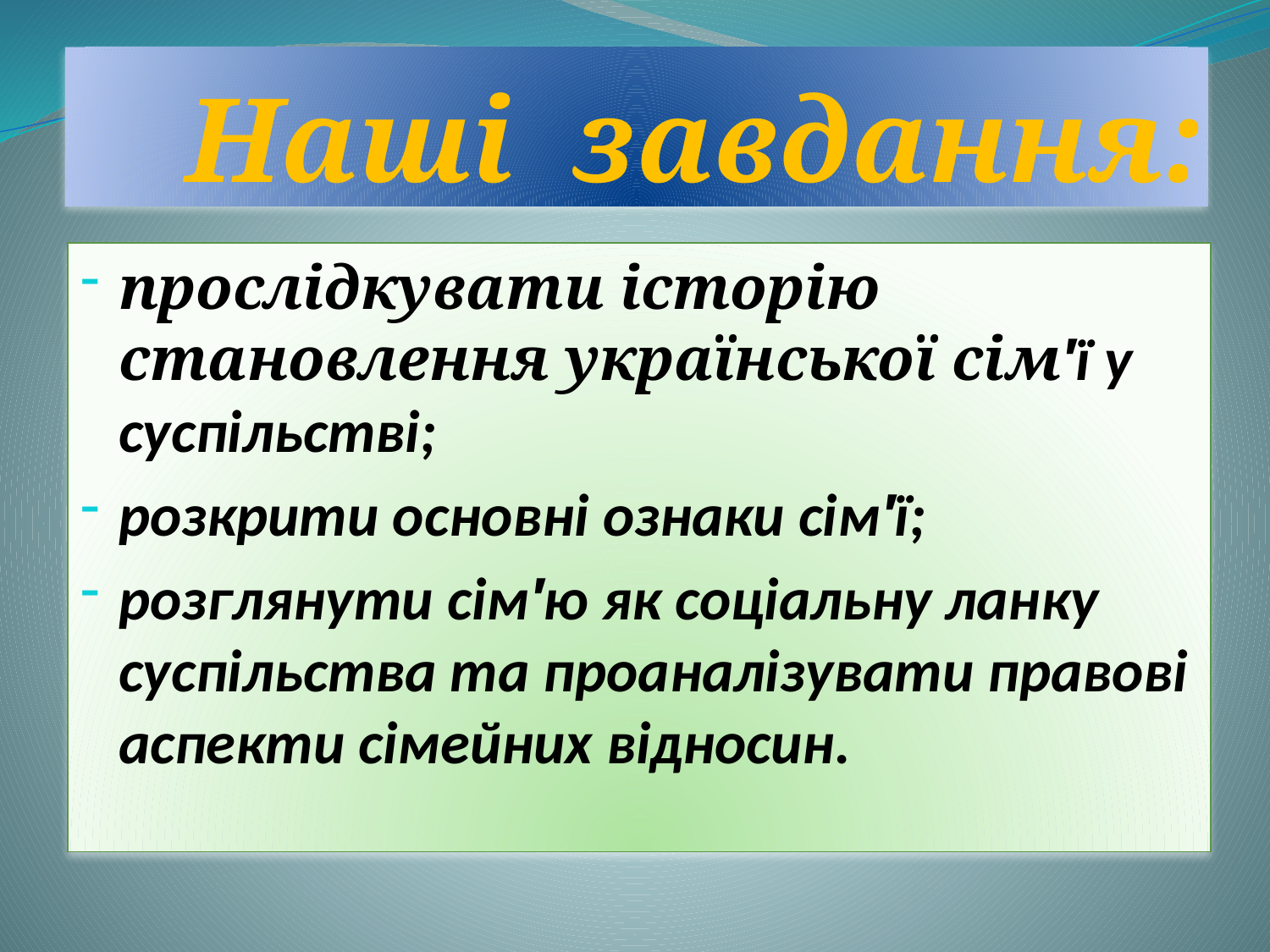

# Наші  завдання:
прослідкувати історію становлення української сім′ї у суспільстві;
розкрити основні ознаки сім′ї;
розглянути сім′ю як соціальну ланку суспільства та проаналізувати правові аспекти сімейних відносин.